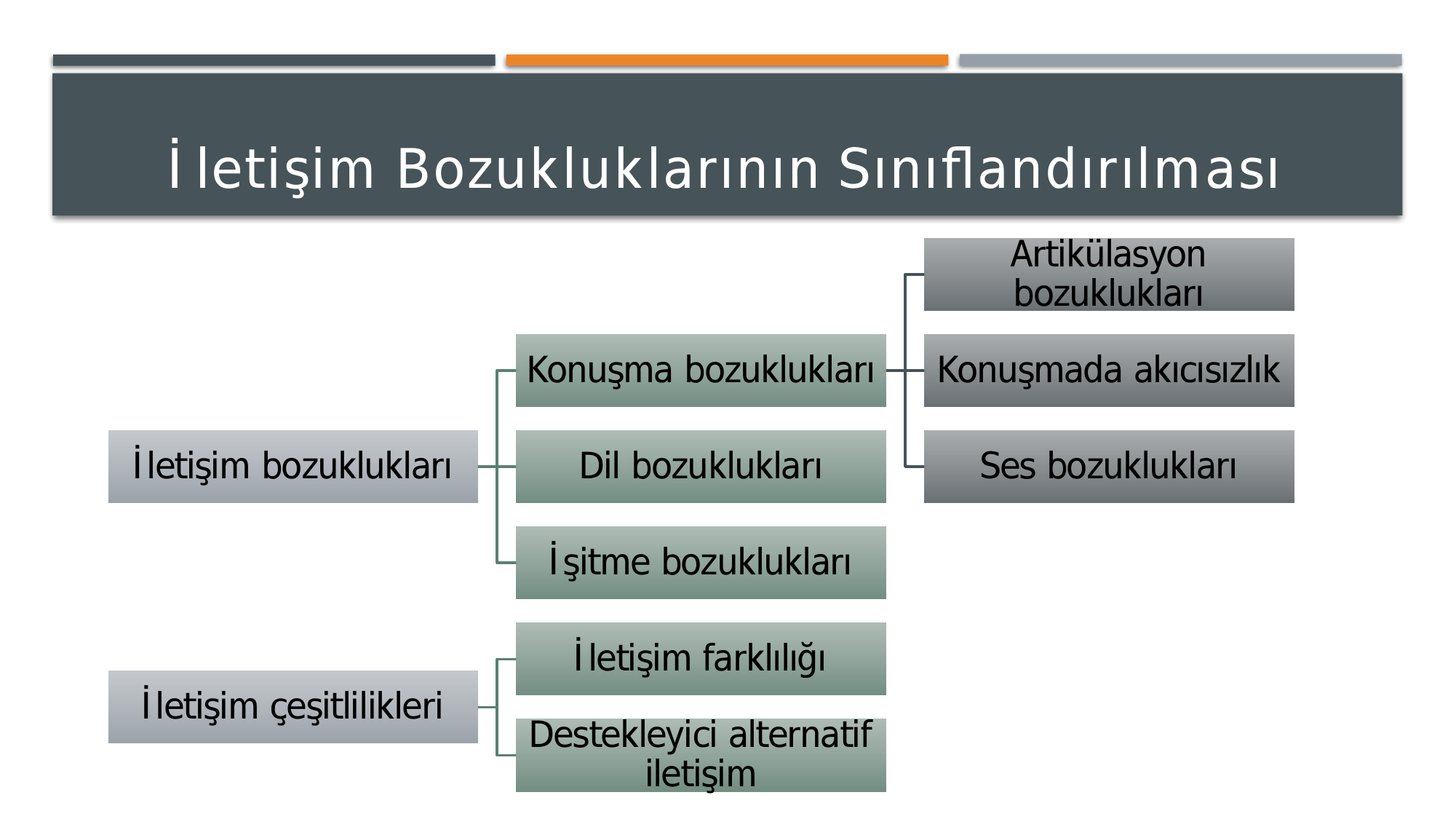

# İletişim Bozukluklarının Sınıflandırılması
İletişim bozuklukları
Konuşma bozuklukları
Artikülasyon bozuklukları
Konuşmada akıcısızlık
Ses bozuklukları
Dil bozuklukları
İşitme bozuklukları
İletişim çeşitlilikleri
İletişim farklılığı
Destekleyici alternatif iletişim